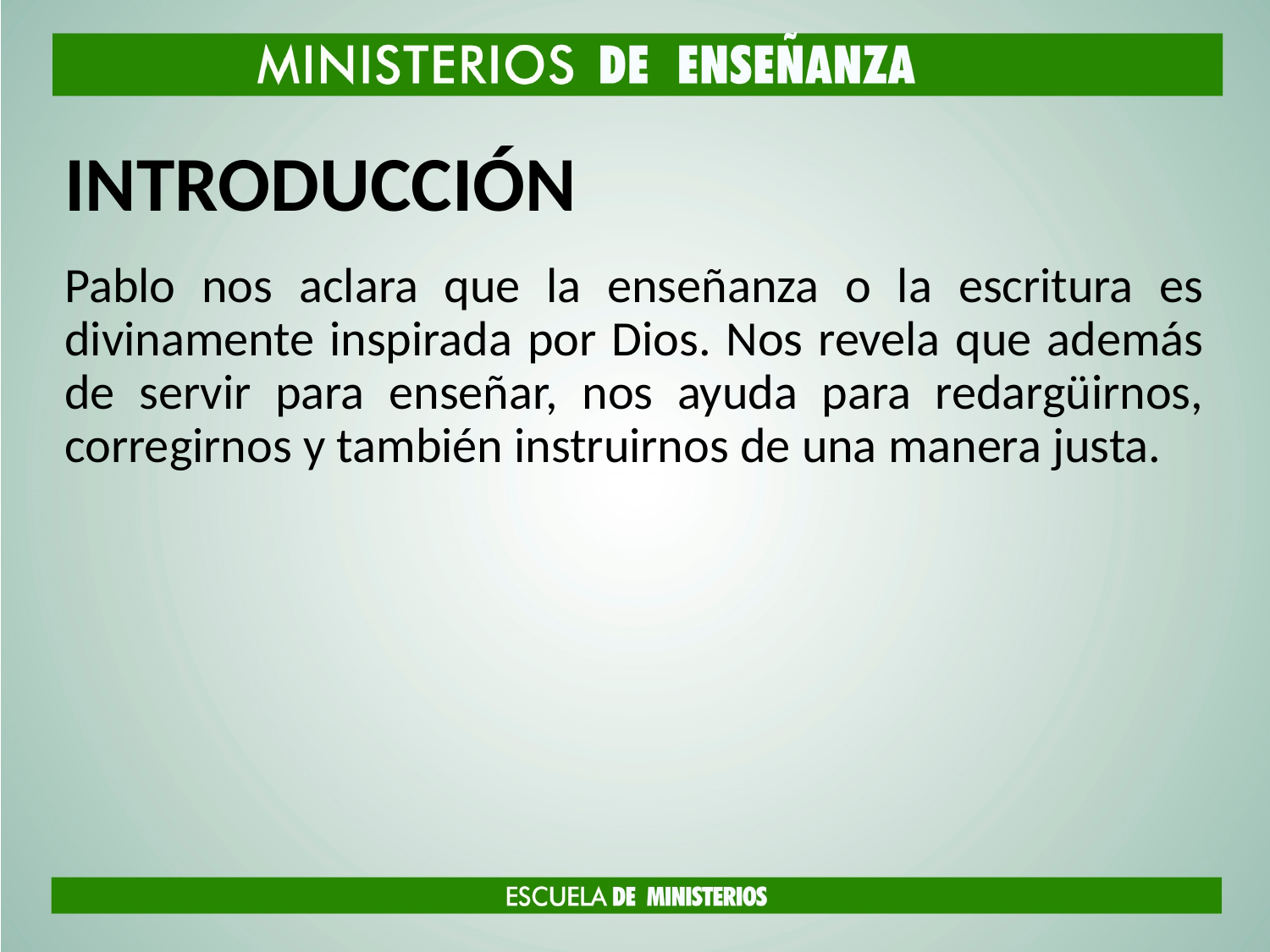

# INTRODUCCIÓN
Pablo nos aclara que la enseñanza o la escritura es divinamente inspirada por Dios. Nos revela que además de servir para enseñar, nos ayuda para redargüirnos, corregirnos y también instruirnos de una manera justa.